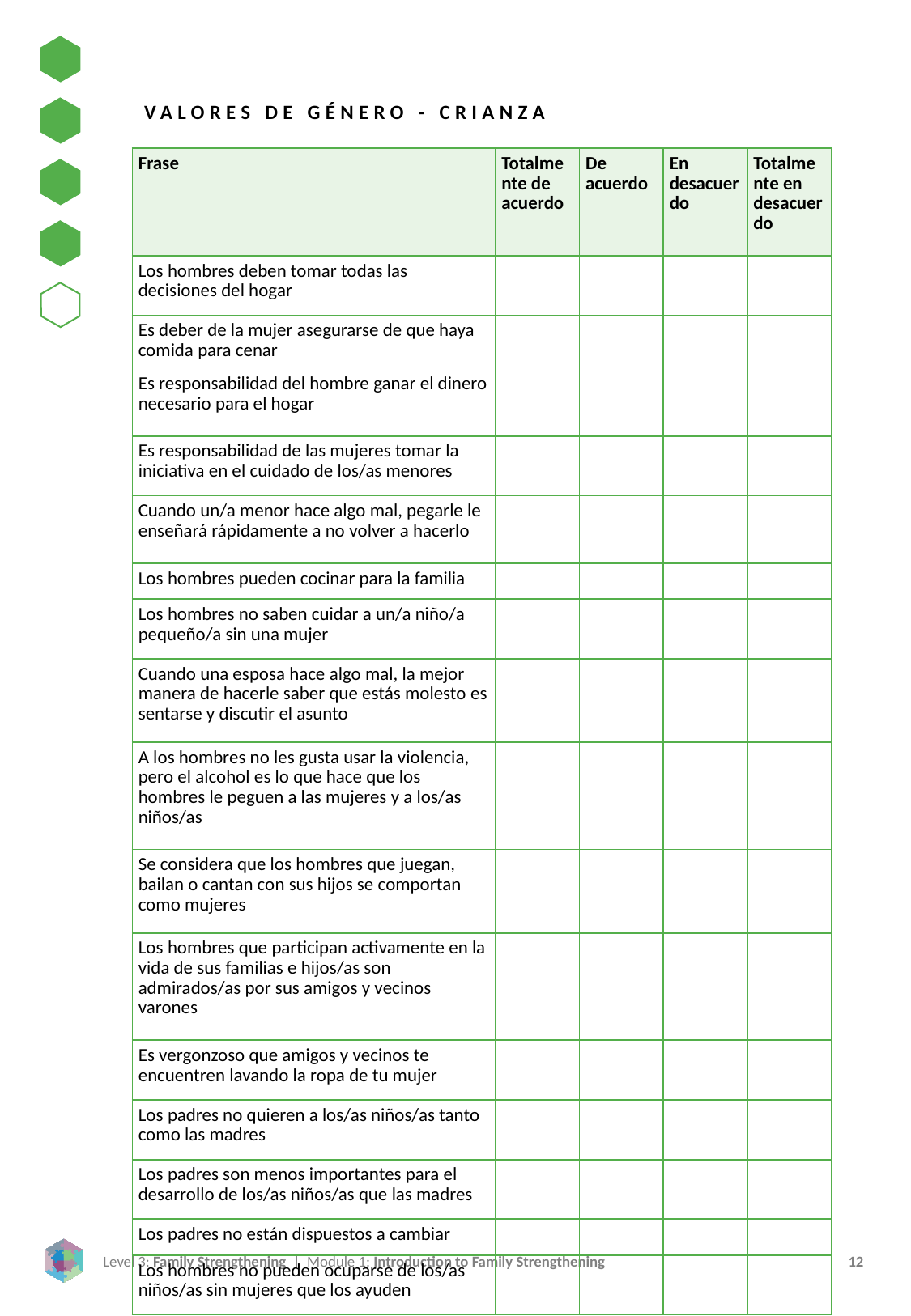

VALORES DE GÉNERO - CRIANZA

| Frase | Totalmente de acuerdo | De acuerdo | En desacuerdo | Totalmente en desacuerdo |
| --- | --- | --- | --- | --- |
| Los hombres deben tomar todas las decisiones del hogar |  |  |  |  |
| Es deber de la mujer asegurarse de que haya comida para cenar Es responsabilidad del hombre ganar el dinero necesario para el hogar |  |  |  |  |
| Es responsabilidad de las mujeres tomar la iniciativa en el cuidado de los/as menores |  |  |  |  |
| Cuando un/a menor hace algo mal, pegarle le enseñará rápidamente a no volver a hacerlo |  |  |  |  |
| Los hombres pueden cocinar para la familia |  |  |  |  |
| Los hombres no saben cuidar a un/a niño/a pequeño/a sin una mujer |  |  |  |  |
| Cuando una esposa hace algo mal, la mejor manera de hacerle saber que estás molesto es sentarse y discutir el asunto |  |  |  |  |
| A los hombres no les gusta usar la violencia, pero el alcohol es lo que hace que los hombres le peguen a las mujeres y a los/as niños/as |  |  |  |  |
| Se considera que los hombres que juegan, bailan o cantan con sus hijos se comportan como mujeres |  |  |  |  |
| Los hombres que participan activamente en la vida de sus familias e hijos/as son admirados/as por sus amigos y vecinos varones |  |  |  |  |
| Es vergonzoso que amigos y vecinos te encuentren lavando la ropa de tu mujer |  |  |  |  |
| Los padres no quieren a los/as niños/as tanto como las madres |  |  |  |  |
| Los padres son menos importantes para el desarrollo de los/as niños/as que las madres |  |  |  |  |
| Los padres no están dispuestos a cambiar |  |  |  |  |
| Los hombres no pueden ocuparse de los/as niños/as sin mujeres que los ayuden |  |  |  |  |